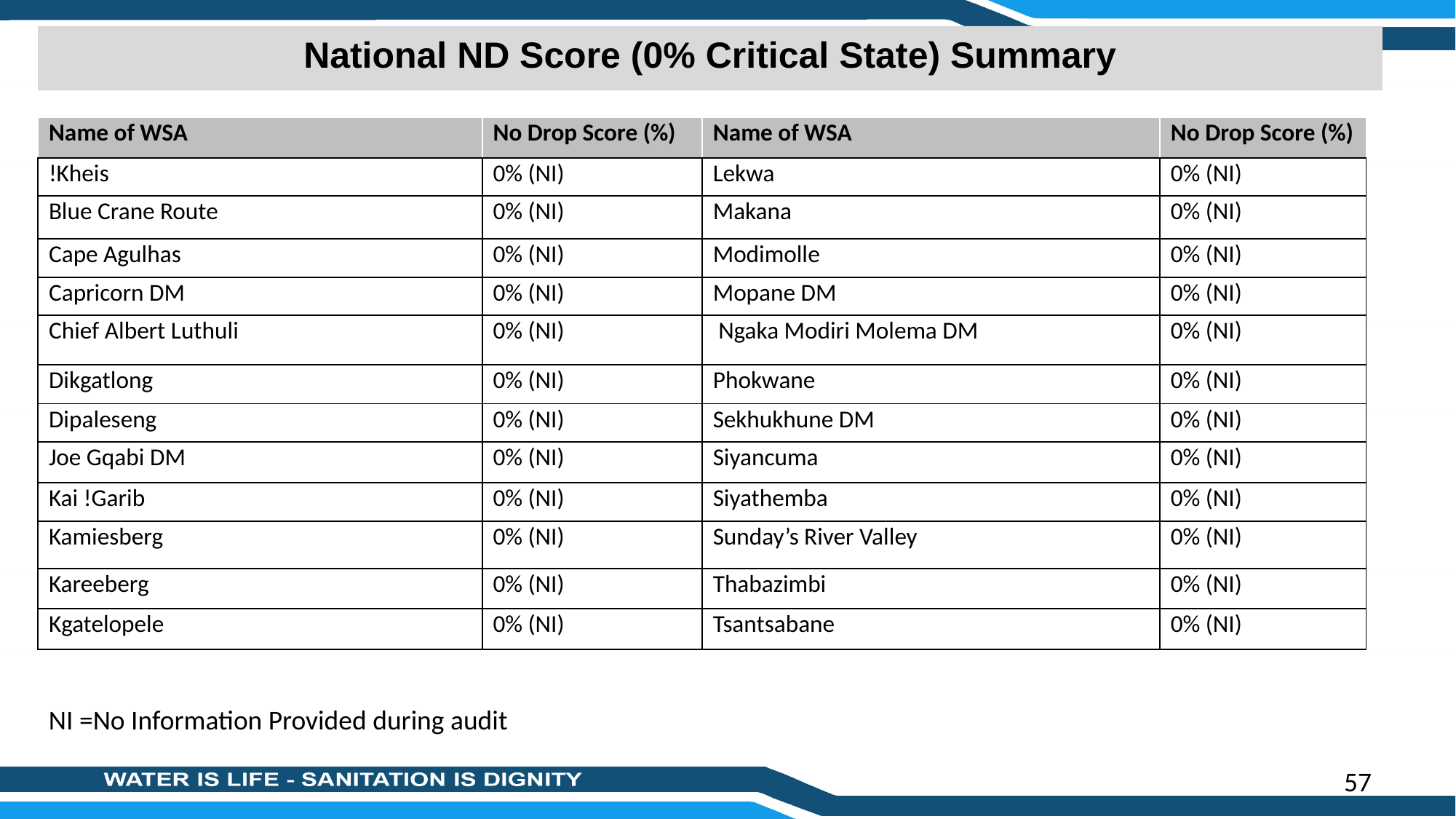

National ND Score (0% Critical State) Summary
| Name of WSA | No Drop Score (%) | Name of WSA | No Drop Score (%) |
| --- | --- | --- | --- |
| !Kheis | 0% (NI) | Lekwa | 0% (NI) |
| Blue Crane Route | 0% (NI) | Makana | 0% (NI) |
| Cape Agulhas | 0% (NI) | Modimolle | 0% (NI) |
| Capricorn DM | 0% (NI) | Mopane DM | 0% (NI) |
| Chief Albert Luthuli | 0% (NI) | Ngaka Modiri Molema DM | 0% (NI) |
| Dikgatlong | 0% (NI) | Phokwane | 0% (NI) |
| Dipaleseng | 0% (NI) | Sekhukhune DM | 0% (NI) |
| Joe Gqabi DM | 0% (NI) | Siyancuma | 0% (NI) |
| Kai !Garib | 0% (NI) | Siyathemba | 0% (NI) |
| Kamiesberg | 0% (NI) | Sunday’s River Valley | 0% (NI) |
| Kareeberg | 0% (NI) | Thabazimbi | 0% (NI) |
| Kgatelopele | 0% (NI) | Tsantsabane | 0% (NI) |
NI =No Information Provided during audit
57